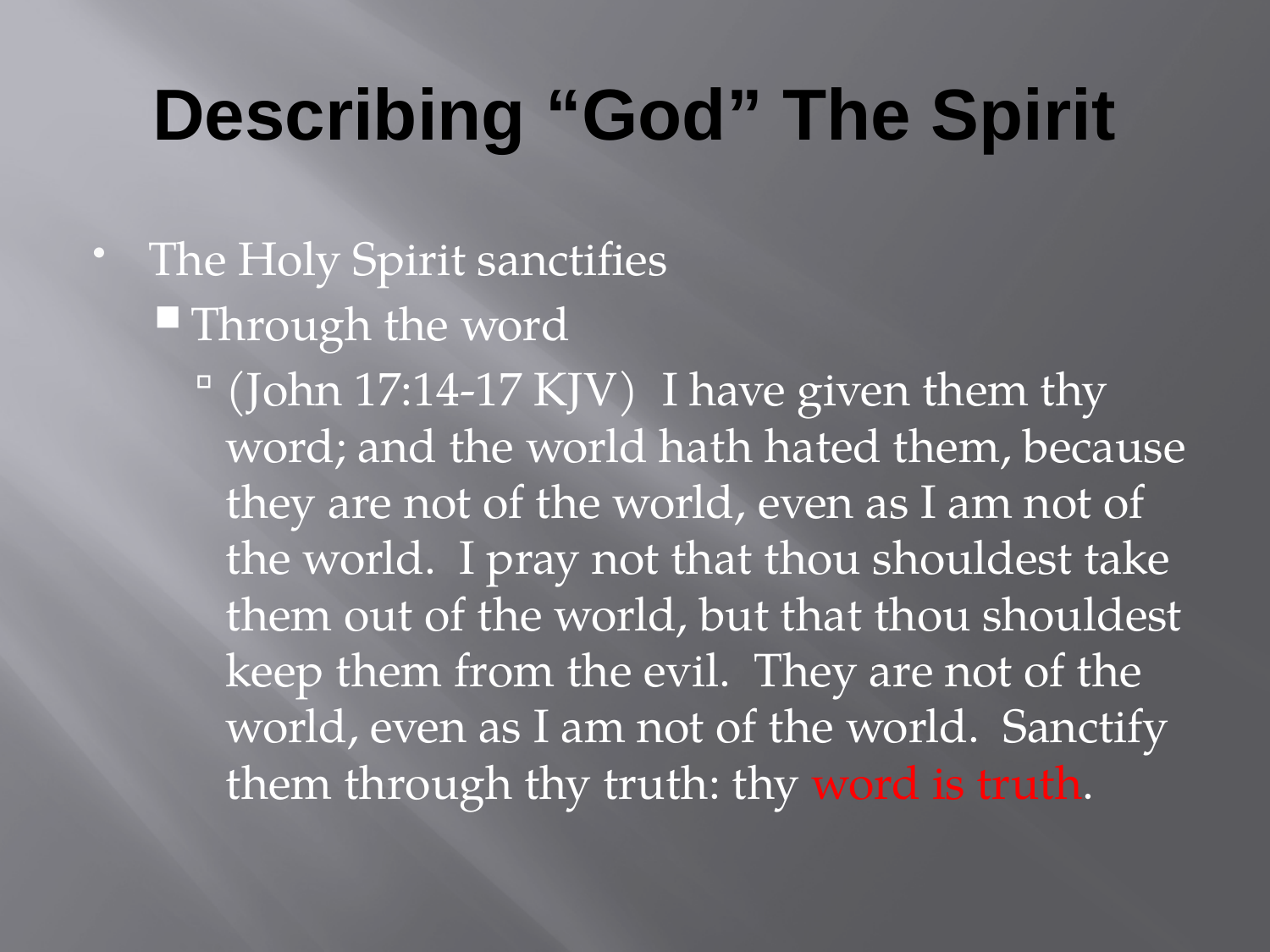

# Describing “God” The Spirit
The Holy Spirit sanctifies
Through the word
(John 17:14-17 KJV)  I have given them thy word; and the world hath hated them, because they are not of the world, even as I am not of the world.  I pray not that thou shouldest take them out of the world, but that thou shouldest keep them from the evil.  They are not of the world, even as I am not of the world.  Sanctify them through thy truth: thy word is truth.